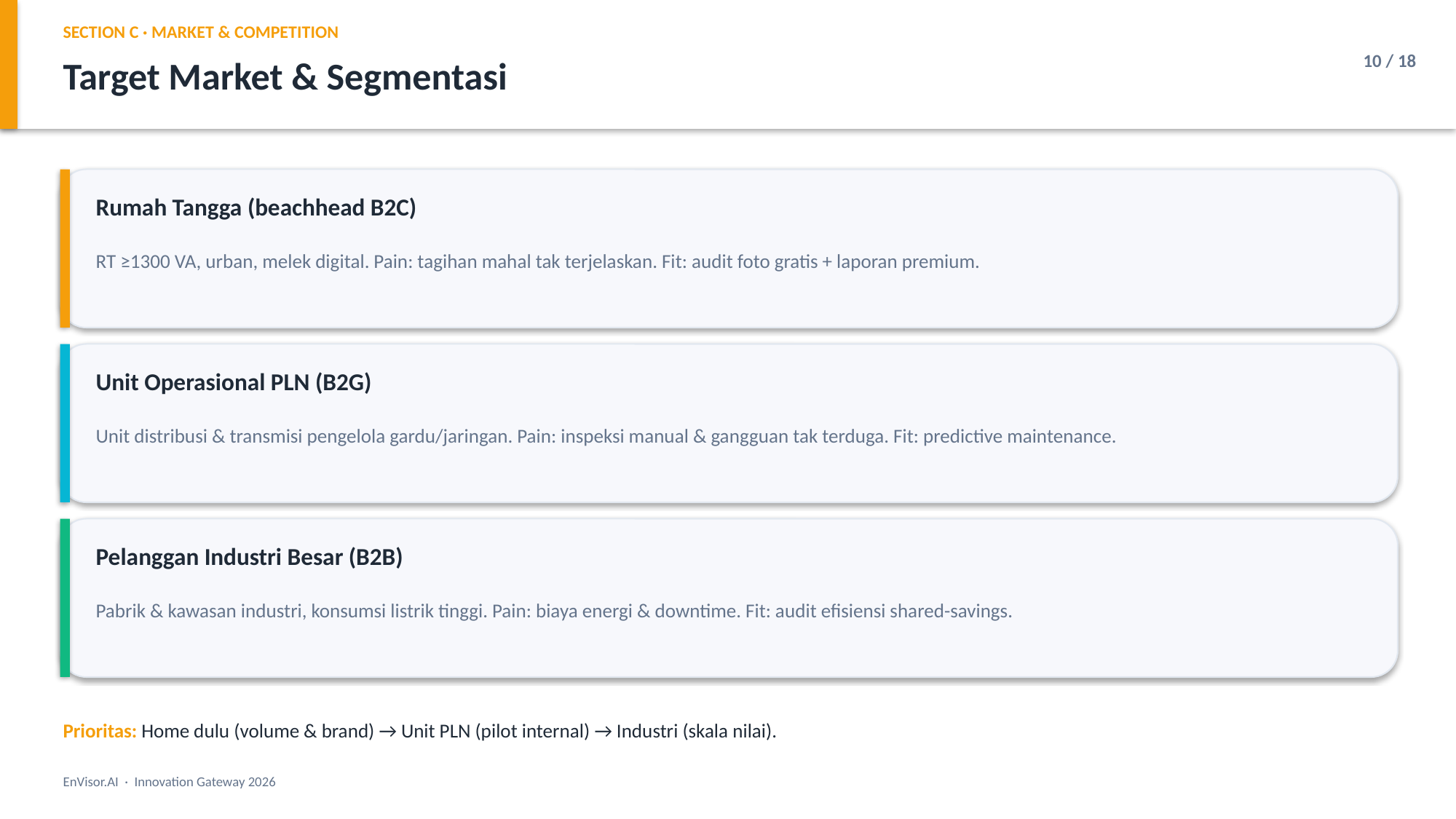

SECTION C · MARKET & COMPETITION
10 / 18
Target Market & Segmentasi

Rumah Tangga (beachhead B2C)
RT ≥1300 VA, urban, melek digital. Pain: tagihan mahal tak terjelaskan. Fit: audit foto gratis + laporan premium.

Unit Operasional PLN (B2G)
Unit distribusi & transmisi pengelola gardu/jaringan. Pain: inspeksi manual & gangguan tak terduga. Fit: predictive maintenance.

Pelanggan Industri Besar (B2B)
Pabrik & kawasan industri, konsumsi listrik tinggi. Pain: biaya energi & downtime. Fit: audit efisiensi shared-savings.
Prioritas: Home dulu (volume & brand) → Unit PLN (pilot internal) → Industri (skala nilai).
EnVisor.AI  ·  Innovation Gateway 2026